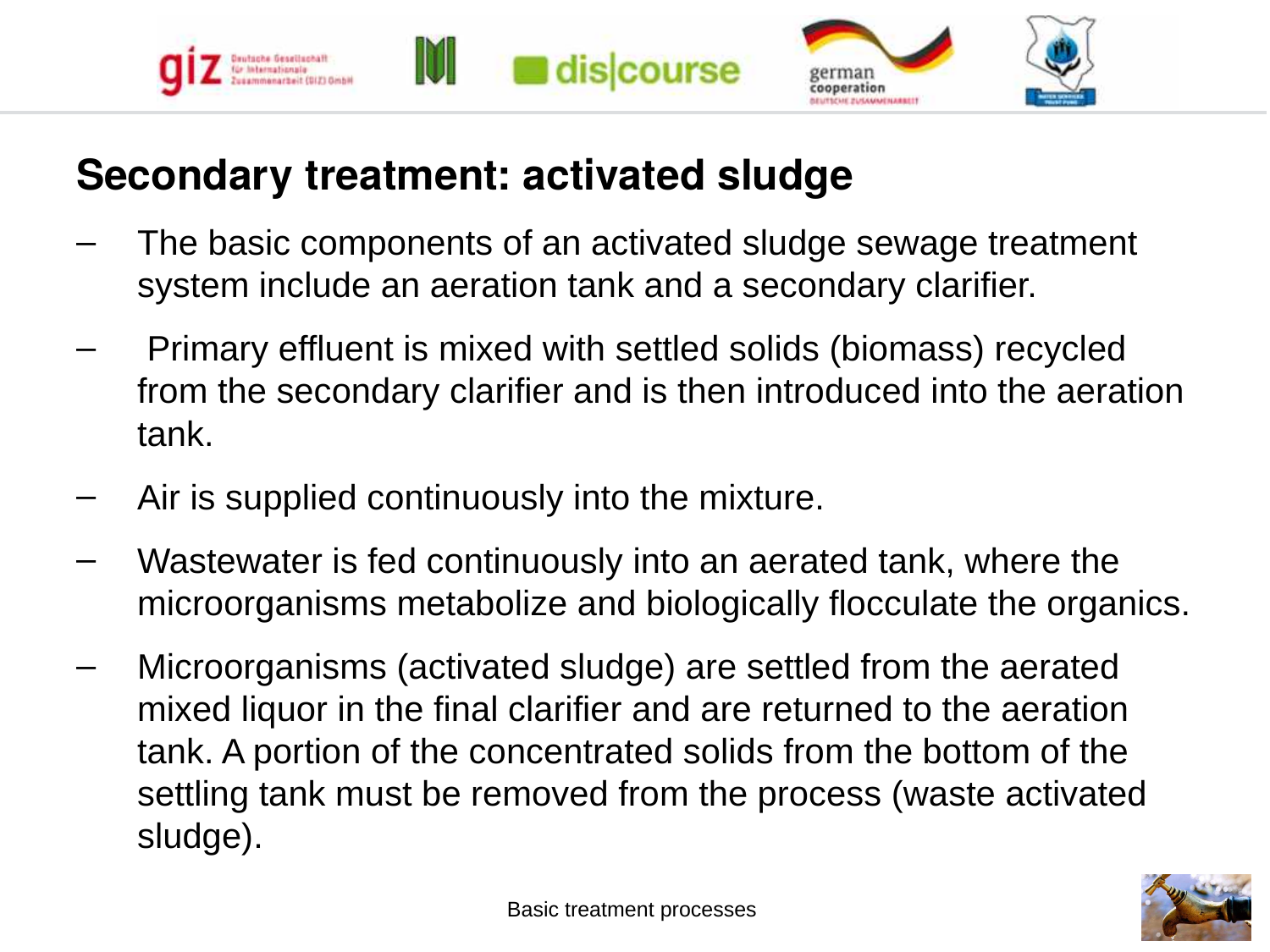

Secondary treatment: activated sludge
The basic components of an activated sludge sewage treatment system include an aeration tank and a secondary clarifier.
 Primary effluent is mixed with settled solids (biomass) recycled from the secondary clarifier and is then introduced into the aeration tank.
Air is supplied continuously into the mixture.
Wastewater is fed continuously into an aerated tank, where the microorganisms metabolize and biologically flocculate the organics.
Microorganisms (activated sludge) are settled from the aerated mixed liquor in the final clarifier and are returned to the aeration tank. A portion of the concentrated solids from the bottom of the settling tank must be removed from the process (waste activated sludge).